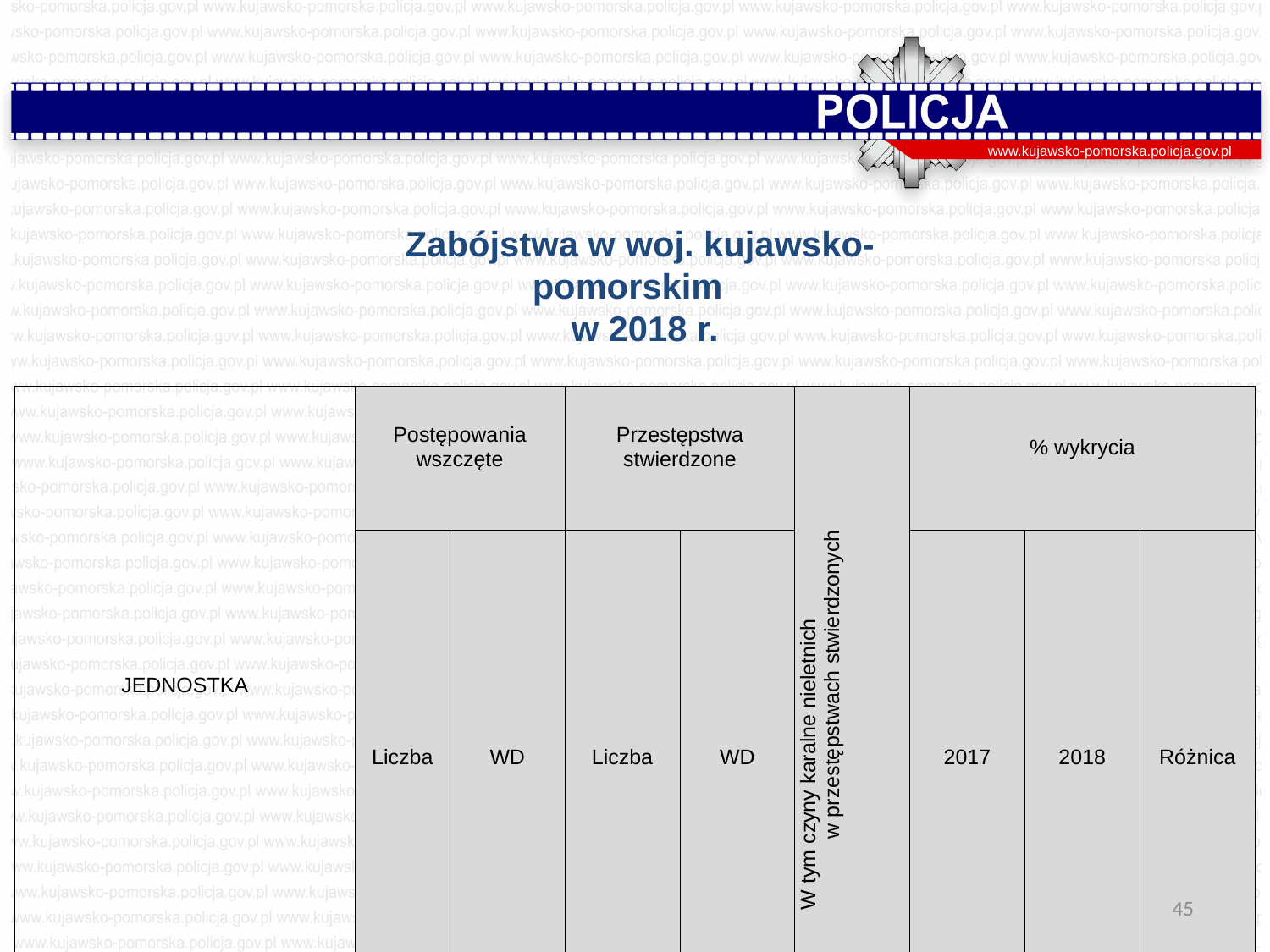

www.kujawsko-pomorska.policja.gov.pl
Zabójstwa w woj. kujawsko-pomorskim
 w 2018 r.

| JEDNOSTKA | Postępowania wszczęte |  | Przestępstwa stwierdzone |  | W tym czyny karalne nieletnich w przestępstwach stwierdzonych | % wykrycia |  |  |
| --- | --- | --- | --- | --- | --- | --- | --- | --- |
|  | Liczba | WD | Liczba | WD |  | 2017 | 2018 | Różnica |
| Polska | 542 | 97,31 | 539 | 104,05 | 2 | 97,12 | 95,75 | -1,37 |
| woj. kujawsko-pomorskie | 19 | 76 | 23 | 82,14 | 1 | 96,43 | 100 | 3,57 |
45